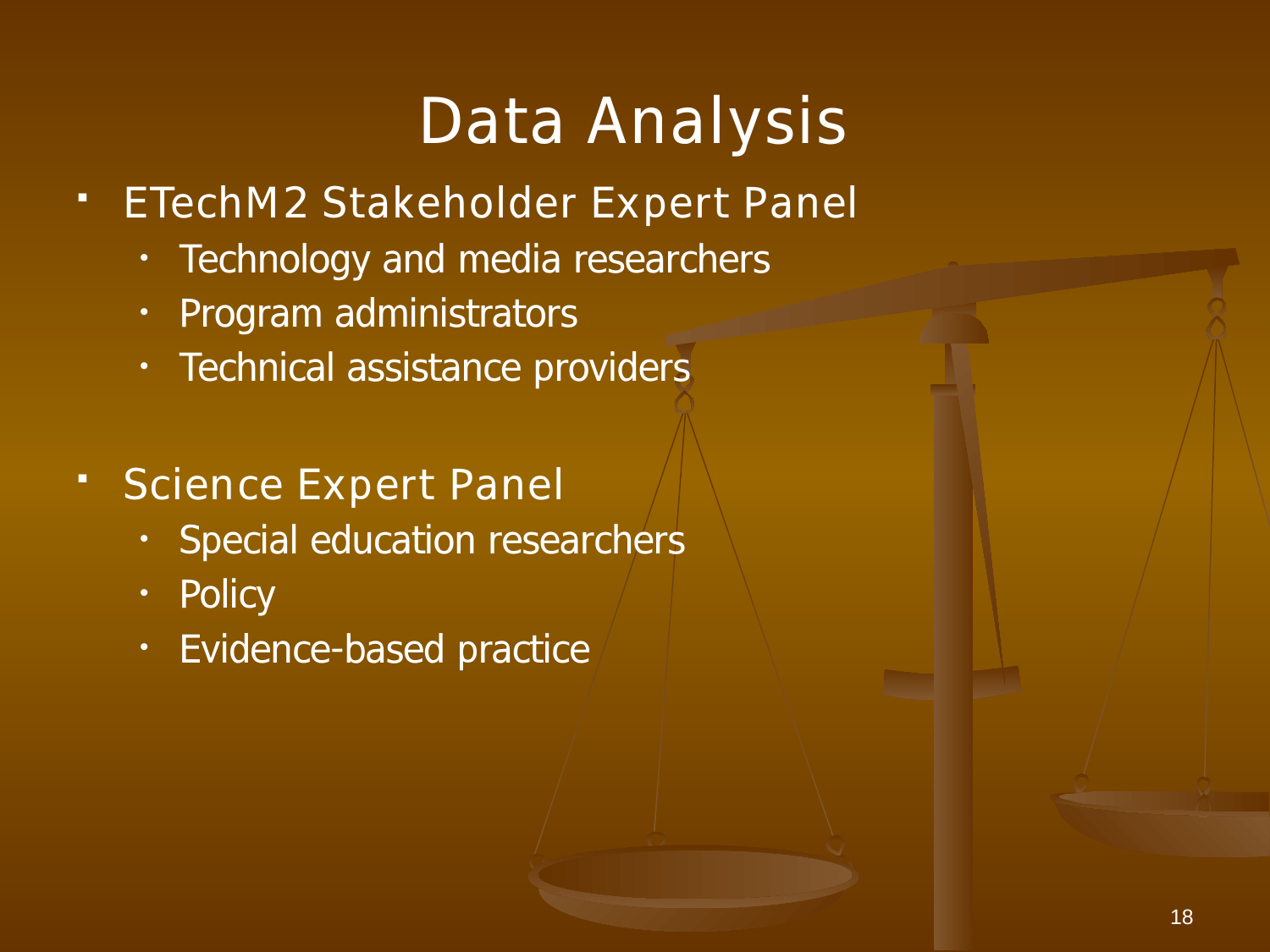

# Data Analysis
ETechM2 Stakeholder Expert Panel
Technology and media researchers
Program administrators
Technical assistance providers

Science Expert Panel
Special education researchers
Policy
Evidence-based practice
18